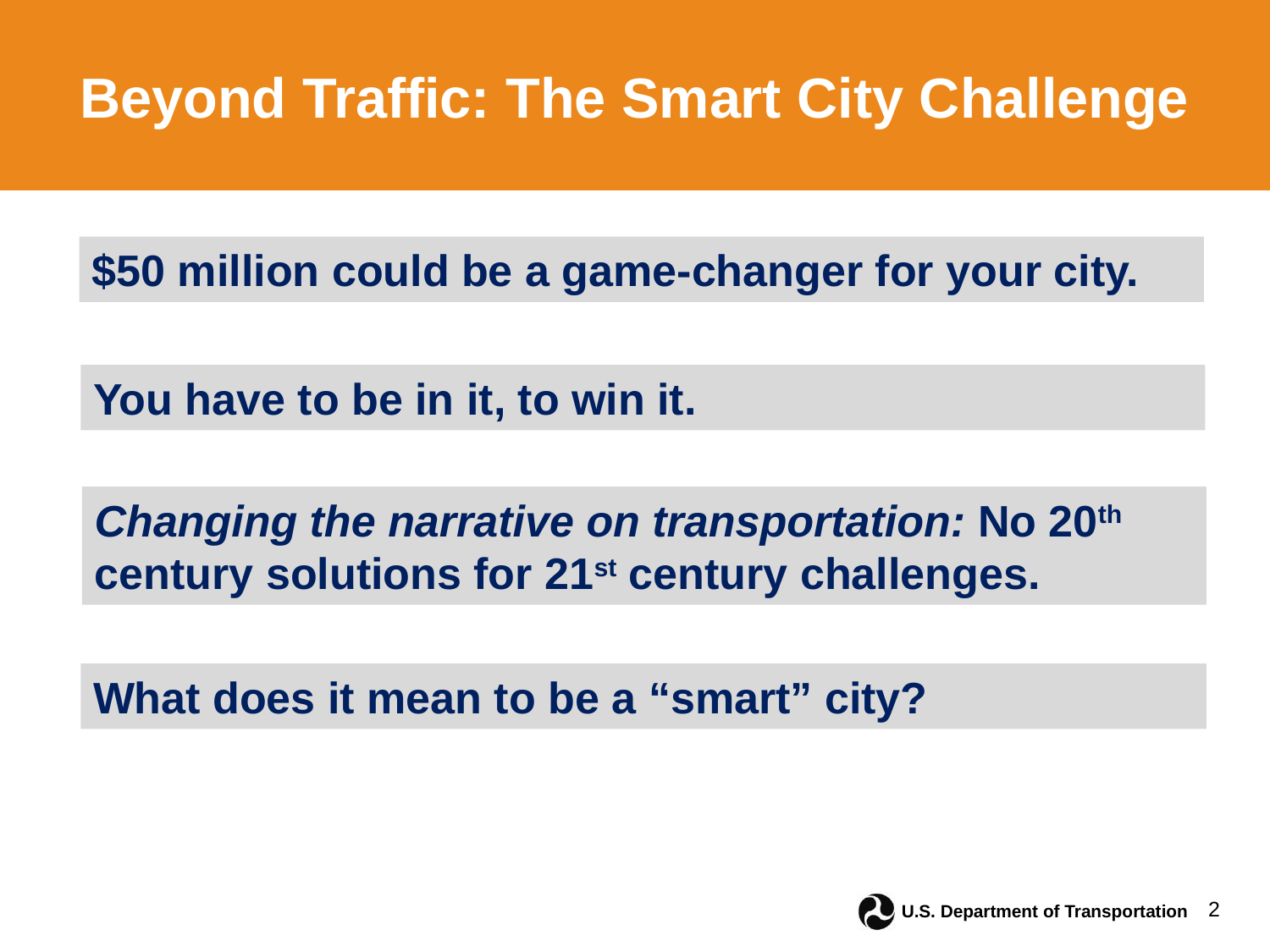

Beyond Traffic: The Smart City Challenge
$50 million could be a game-changer for your city.
You have to be in it, to win it.
Changing the narrative on transportation: No 20th century solutions for 21st century challenges.
What does it mean to be a “smart” city?